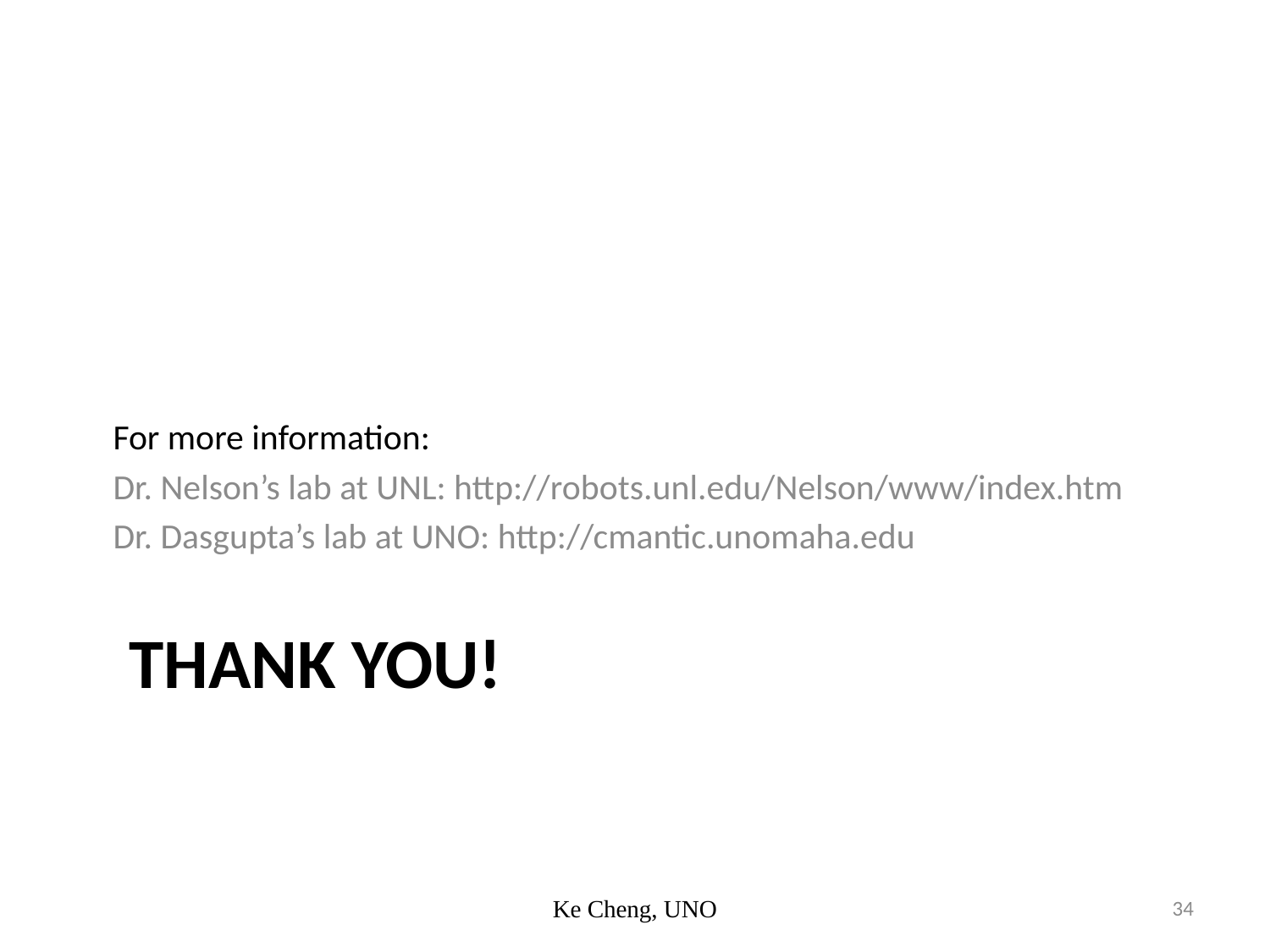

For more information:
Dr. Nelson’s lab at UNL: http://robots.unl.edu/Nelson/www/index.htm
Dr. Dasgupta’s lab at UNO: http://cmantic.unomaha.edu

# Thank You!
Ke Cheng, UNO
34